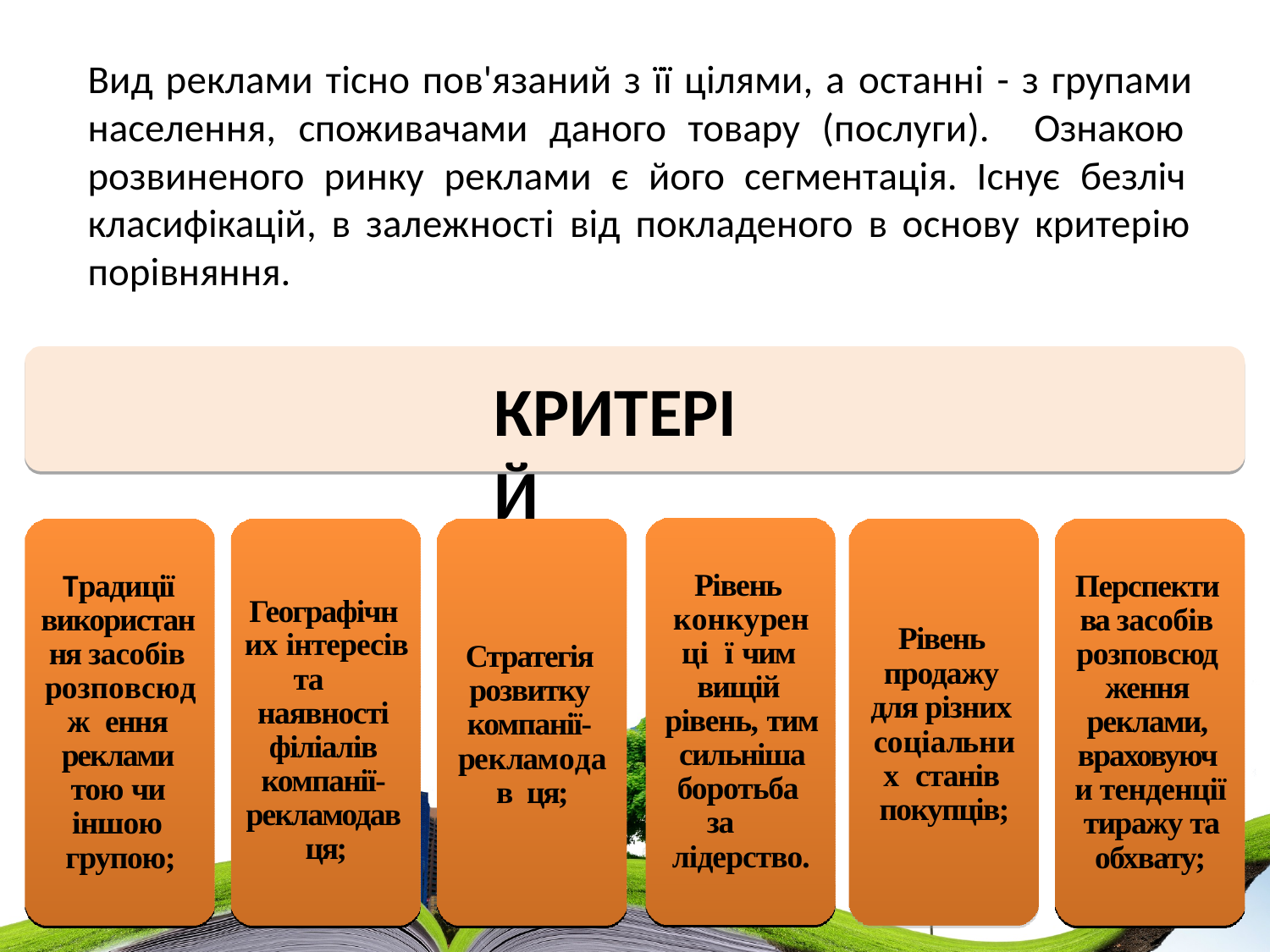

# Вид реклами тісно пов'язаний з її цілями, а останні - з групами  населення, споживачами даного товару (послуги).  Ознакою  розвиненого ринку реклами є його сегментація. Існує безліч  класифікацій, в залежності від покладеного в основу критерію  порівняння.

КРИТЕРІЙ

Рівень  конкуренці  ї чим  вищій  рівень, тим  сильніша  боротьба  за       лідерство.
Традиції  використан  ня засобів  розповсюдж  ення  реклами  тою чи  іншою  групою;
Перспекти  ва засобів  розповсюд  ження  реклами,  враховуюч  и тенденції  тиражу та  обхвату;
Географічн  их інтересів  та        наявності  філіалів  компанії-  рекламодав  ця;
Рівень  продажу  для різних  соціальних  станів  покупців;
Стратегія  розвитку  компанії-  рекламодав  ця;